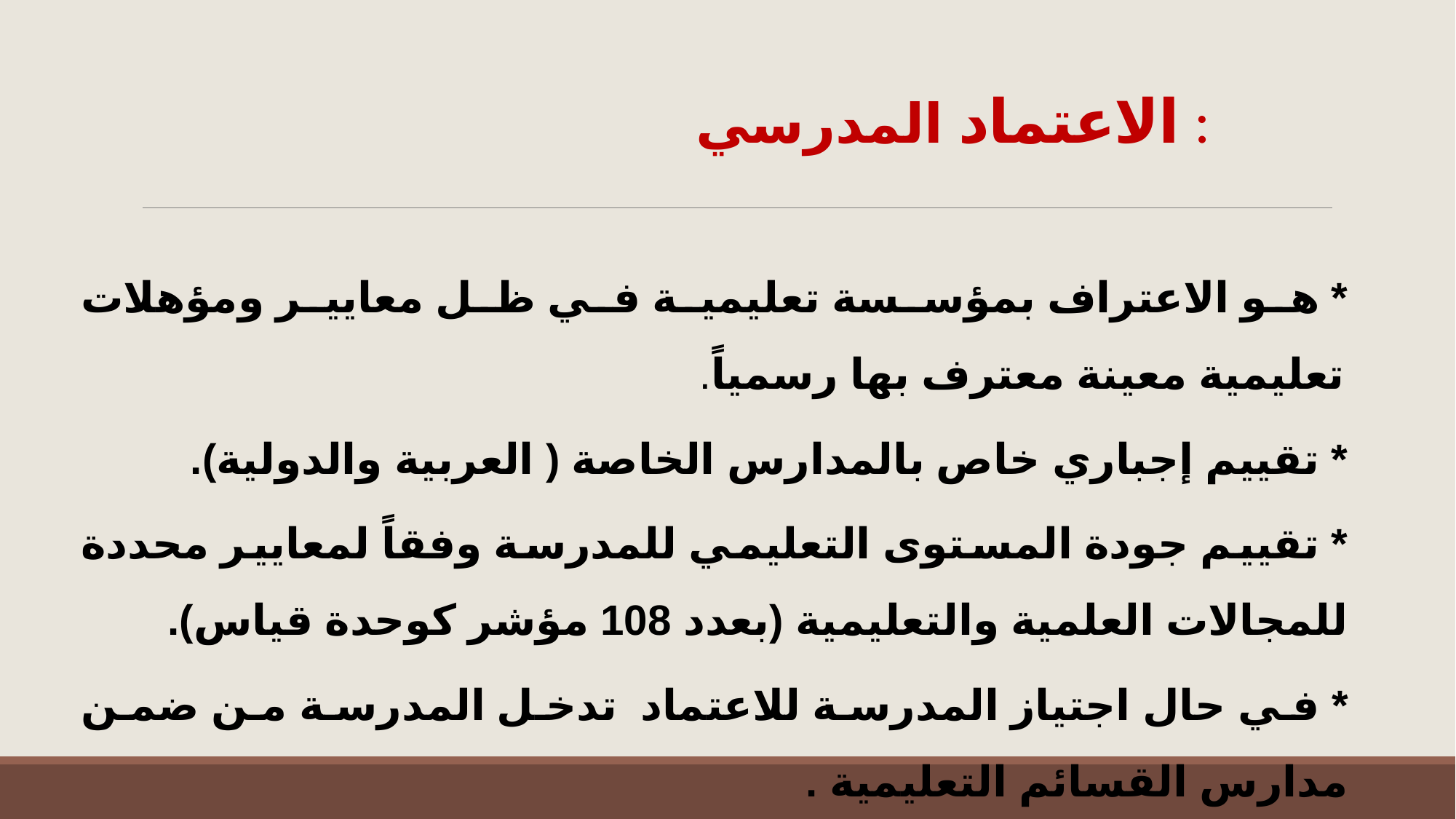

# الاعتماد المدرسي :
* هو الاعتراف بمؤسسة تعليمية في ظل معايير ومؤهلات تعليمية معينة معترف بها رسمياً.
* تقييم إجباري خاص بالمدارس الخاصة ( العربية والدولية).
* تقييم جودة المستوى التعليمي للمدرسة وفقاً لمعايير محددة للمجالات العلمية والتعليمية (بعدد 108 مؤشر كوحدة قياس).
* في حال اجتياز المدرسة للاعتماد  تدخل المدرسة من ضمن مدارس القسائم التعليمية .